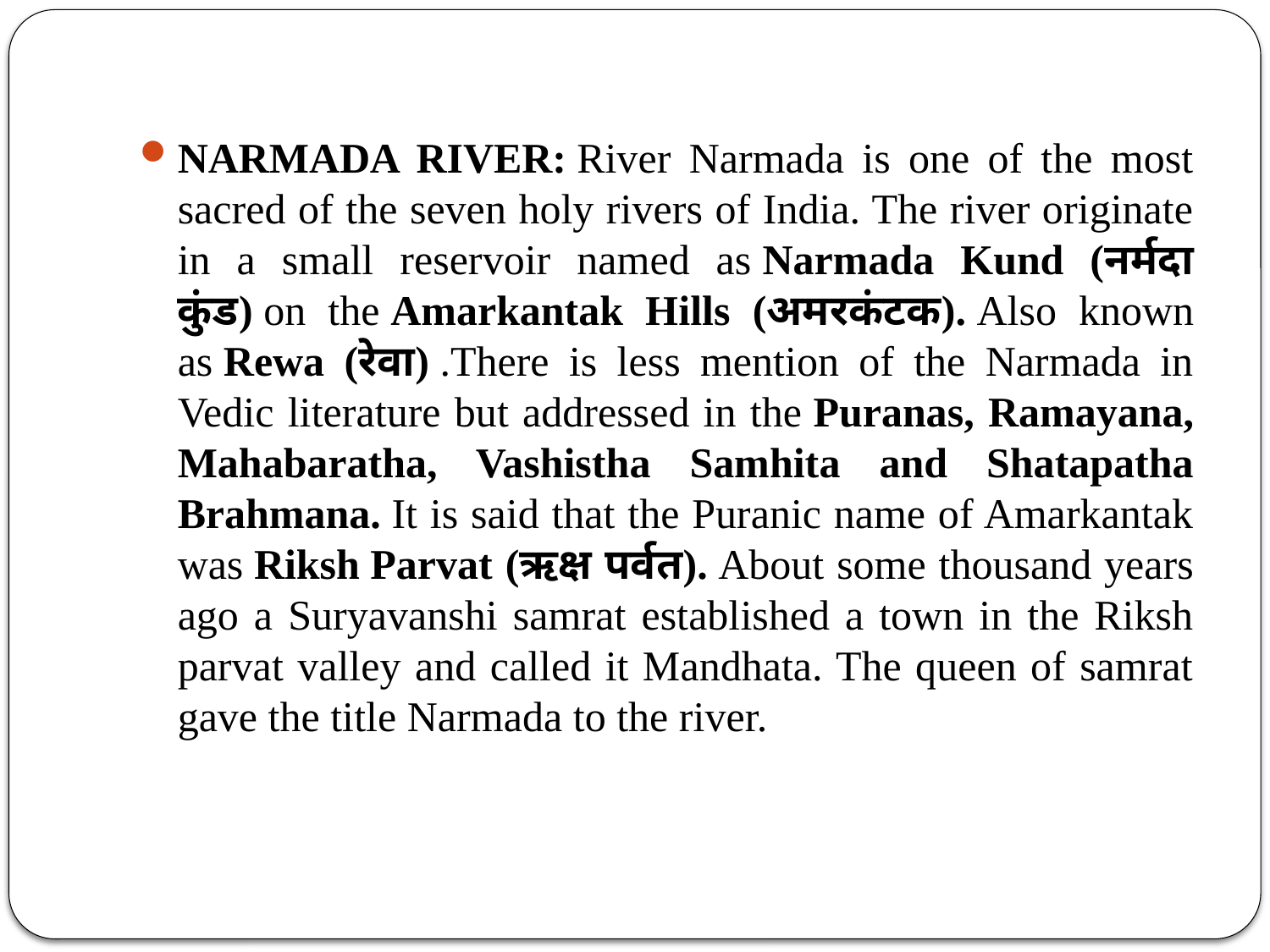

NARMADA RIVER: River Narmada is one of the most sacred of the seven holy rivers of India. The river originate in a small reservoir named as Narmada Kund (नर्मदा कुंड) on the Amarkantak Hills (अमरकंटक). Also known as Rewa (रेवा) .There is less mention of the Narmada in Vedic literature but addressed in the Puranas, Ramayana, Mahabaratha, Vashistha Samhita and Shatapatha Brahmana. It is said that the Puranic name of Amarkantak was Riksh Parvat (ऋक्ष पर्वत). About some thousand years ago a Suryavanshi samrat established a town in the Riksh parvat valley and called it Mandhata. The queen of samrat gave the title Narmada to the river.